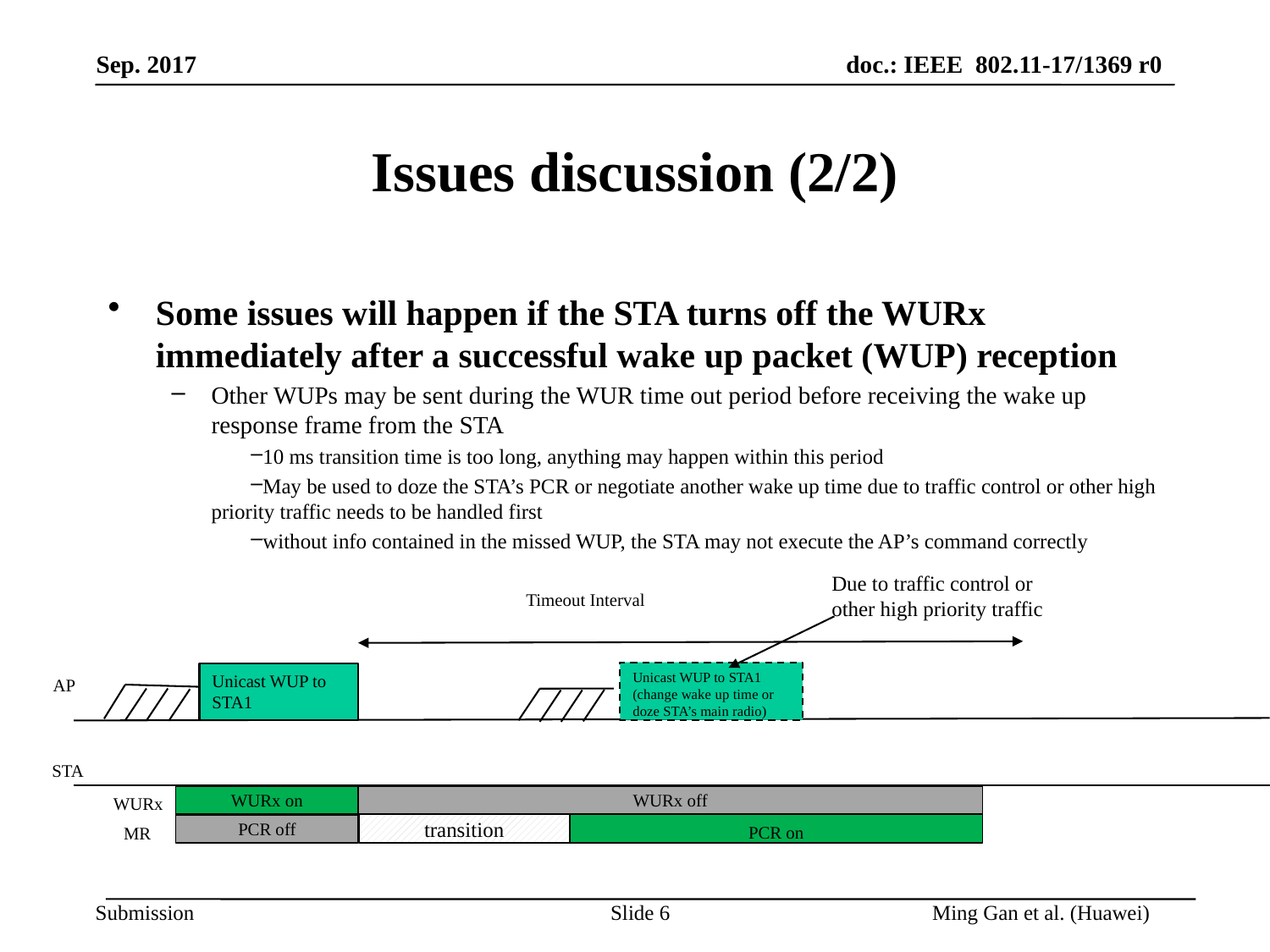

# Issues discussion (2/2)
Some issues will happen if the STA turns off the WURx immediately after a successful wake up packet (WUP) reception
Other WUPs may be sent during the WUR time out period before receiving the wake up response frame from the STA
10 ms transition time is too long, anything may happen within this period
May be used to doze the STA’s PCR or negotiate another wake up time due to traffic control or other high priority traffic needs to be handled first
without info contained in the missed WUP, the STA may not execute the AP’s command correctly

Due to traffic control or other high priority traffic
Timeout Interval
Unicast WUP to STA1
(change wake up time or doze STA’s main radio)
Unicast WUP to STA1
AP
STA
WURx on
WURx off
WURx
transition
PCR on
PCR off
MR
Slide 6